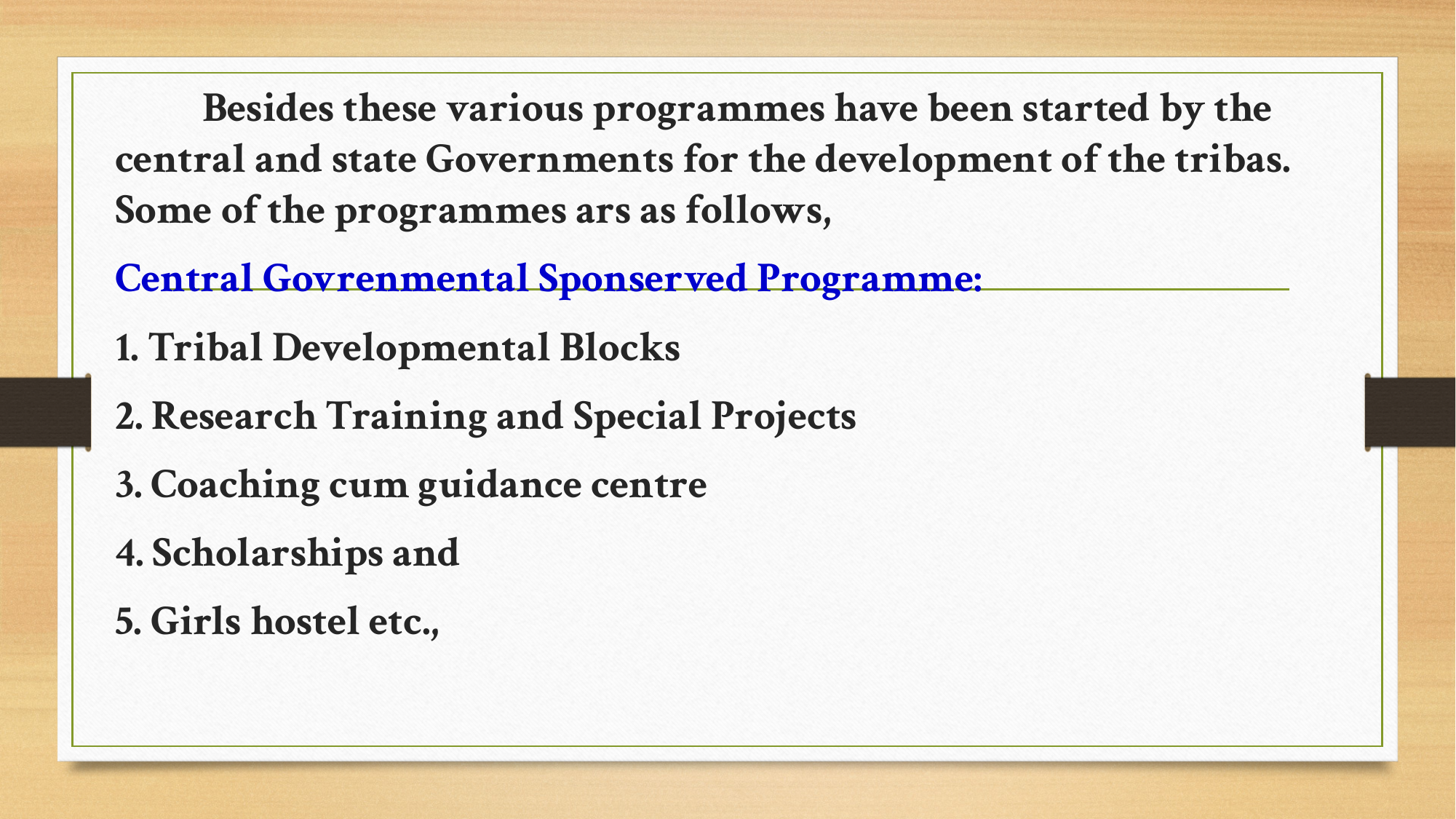

Besides these various programmes have been started by the central and state Governments for the development of the tribas. Some of the programmes ars as follows,
Central Govrenmental Sponserved Programme:
1. Tribal Developmental Blocks
2. Research Training and Special Projects
3. Coaching cum guidance centre
4. Scholarships and
5. Girls hostel etc.,